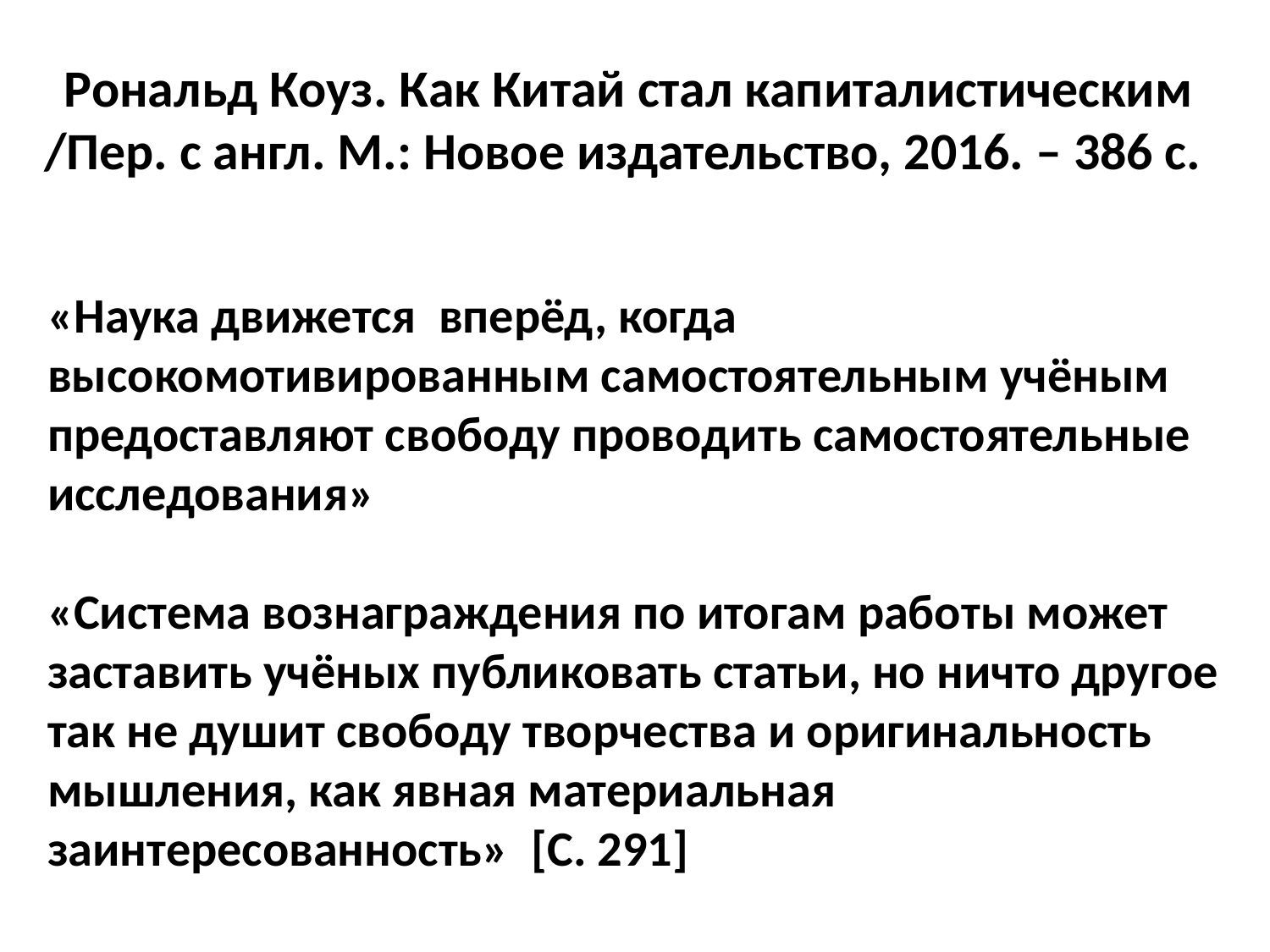

# Рональд Коуз. Как Китай стал капиталистическим /Пер. с англ. М.: Новое издательство, 2016. – 386 с.
«Наука движется  вперёд, когда высокомотивированным самостоятельным учёным предоставляют свободу проводить самостоятельные исследования»

«Система вознаграждения по итогам работы может заставить учёных публиковать статьи, но ничто другое так не душит свободу творчества и оригинальность мышления, как явная материальная заинтересованность»  [С. 291]